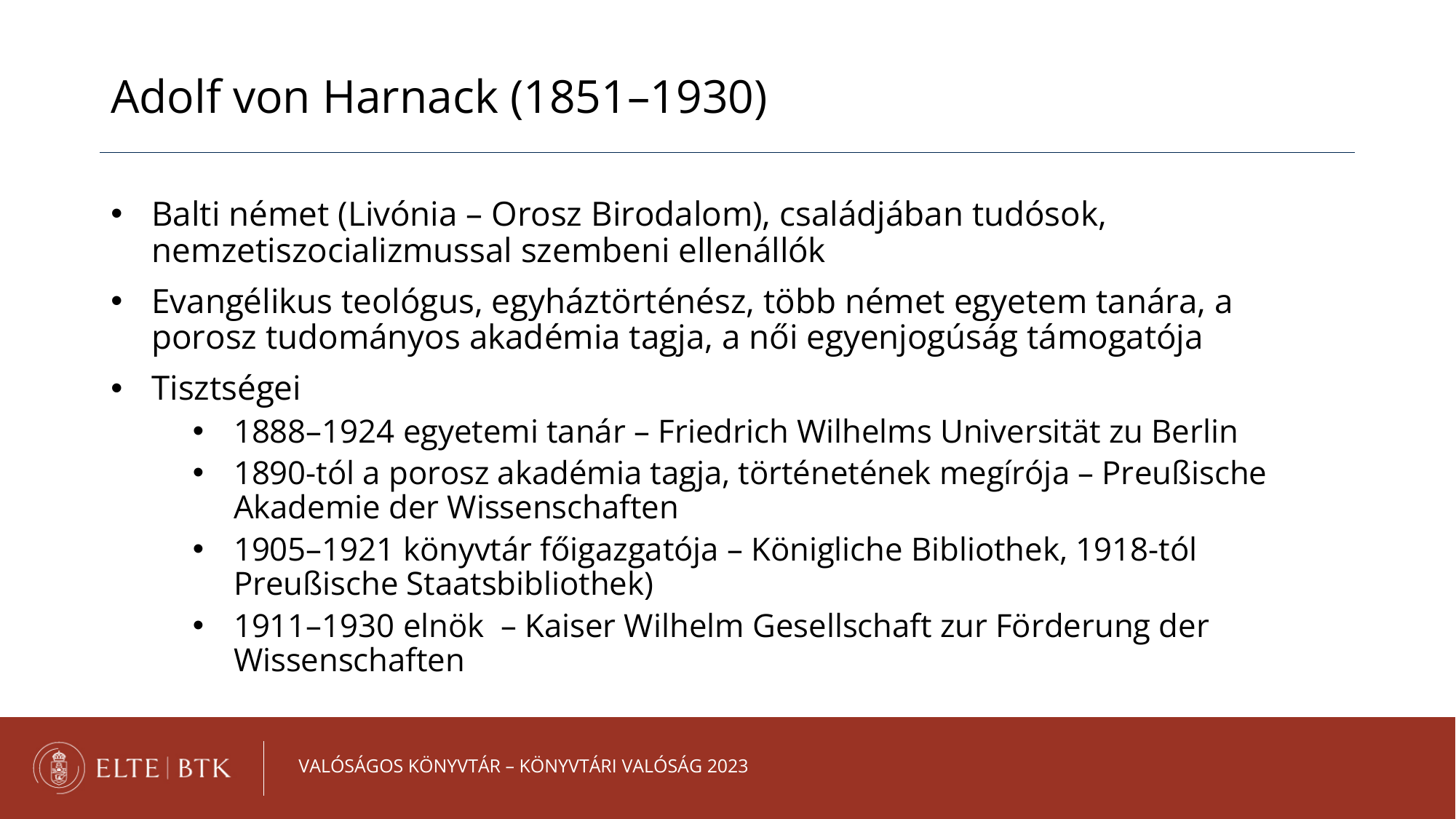

Adolf von Harnack (1851–1930)
Balti német (Livónia – Orosz Birodalom), családjában tudósok, nemzetiszocializmussal szembeni ellenállók
Evangélikus teológus, egyháztörténész, több német egyetem tanára, a porosz tudományos akadémia tagja, a női egyenjogúság támogatója
Tisztségei
1888–1924 egyetemi tanár – Friedrich Wilhelms Universität zu Berlin
1890-tól a porosz akadémia tagja, történetének megírója – Preußische Akademie der Wissenschaften
1905–1921 könyvtár főigazgatója – Königliche Bibliothek, 1918-tól Preußische Staatsbibliothek)
1911–1930 elnök  – Kaiser Wilhelm Gesellschaft zur Förderung der Wissenschaften
Valóságos Könyvtár – Könyvtári Valóság 2023